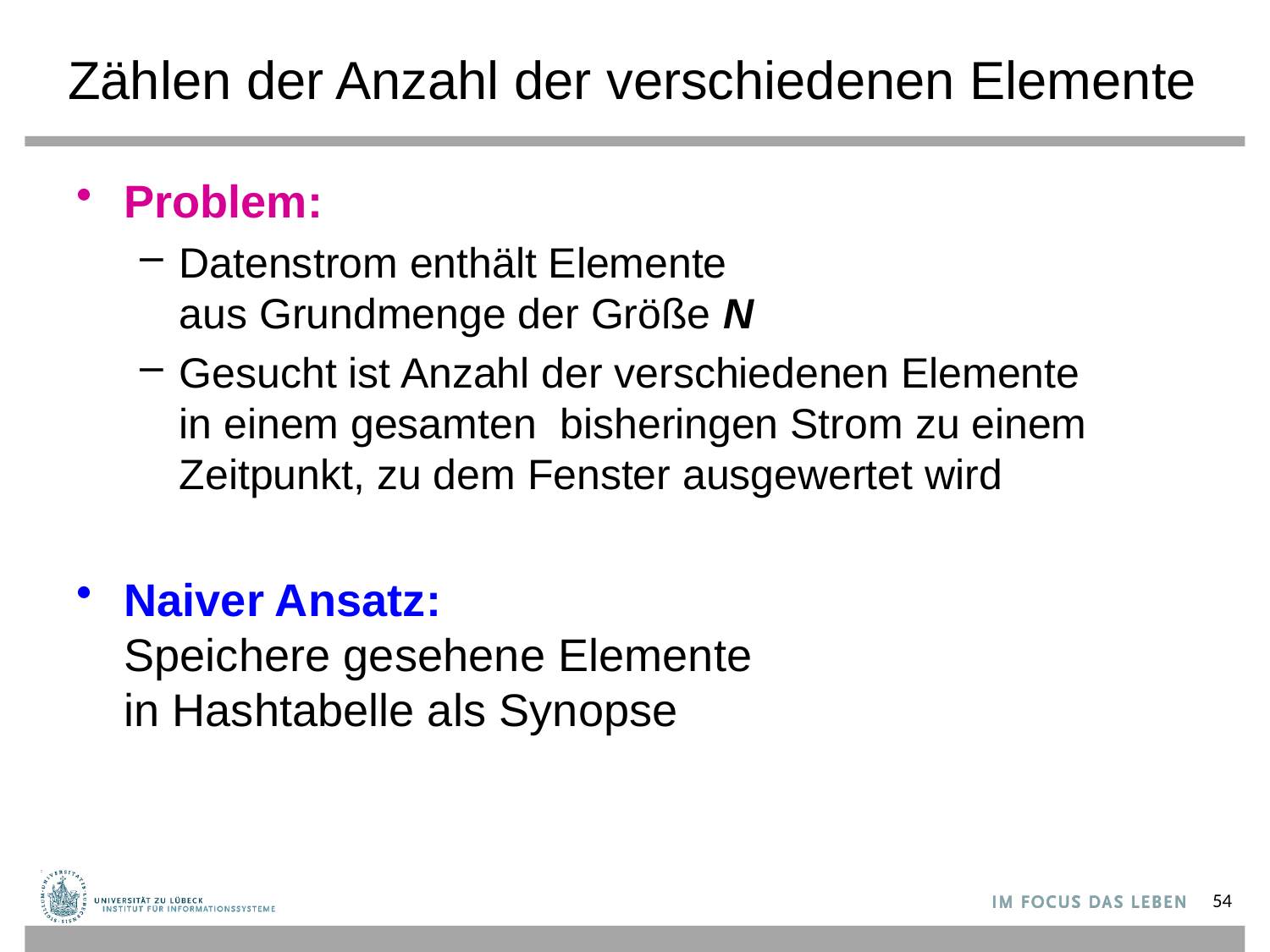

# Zählen der Anzahl der verschiedenen Elemente
Problem:
Datenstrom enthält Elemente
aus Grundmenge der Größe N
Gesucht ist Anzahl der verschiedenen Elemente
in einem gesamten  bisheringen Strom zu einem Zeitpunkt, zu dem Fenster ausgewertet wird

Naiver Ansatz:
Speichere gesehene Elemente
in Hashtabelle als Synopse
54